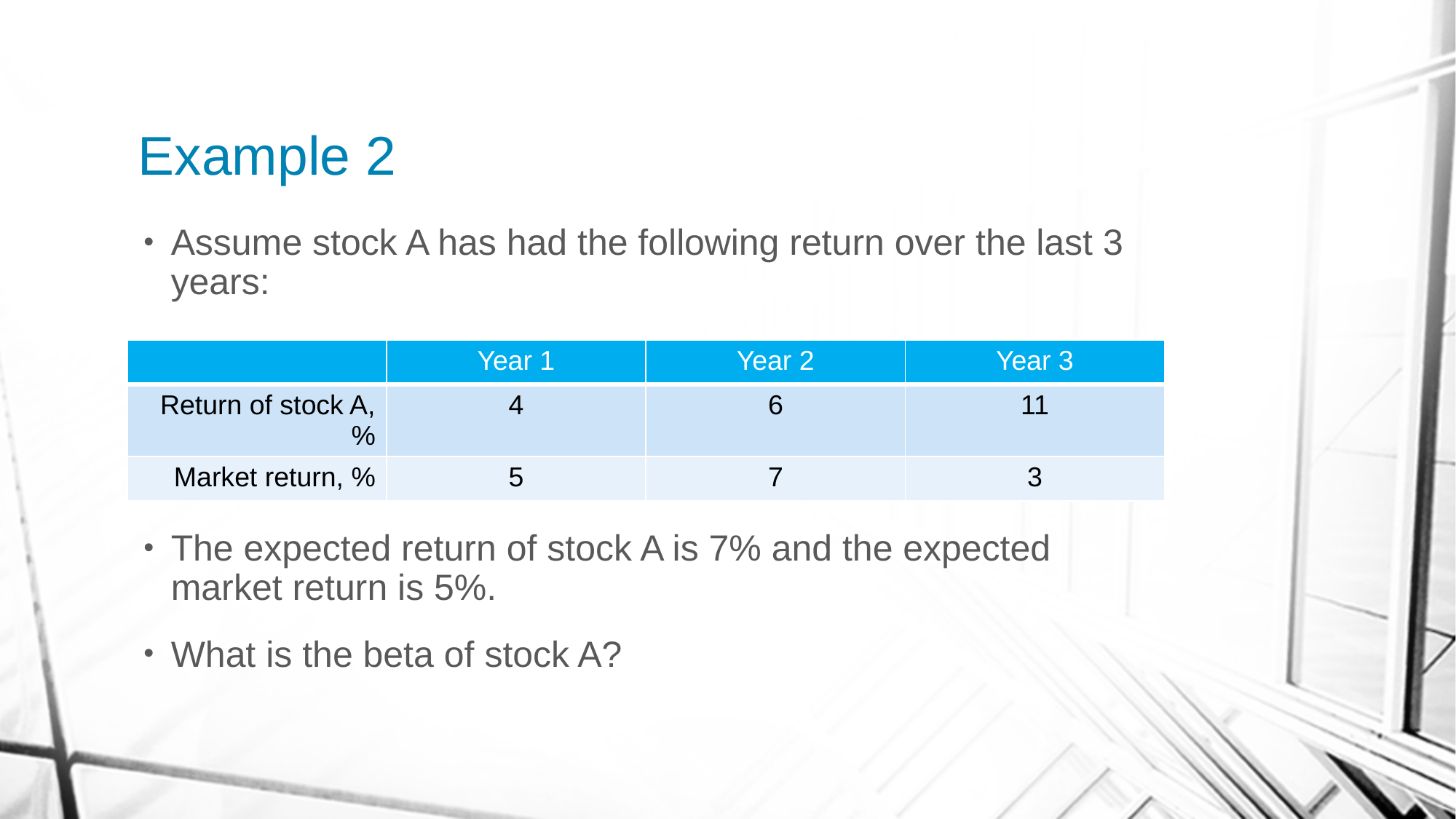

# Example 2
Assume stock A has had the following return over the last 3 years:

The expected return of stock A is 7% and the expected market return is 5%.
What is the beta of stock A?
|  | Year 1 | Year 2 | Year 3 |
| --- | --- | --- | --- |
| Return of stock A, % | 4 | 6 | 11 |
| Market return, % | 5 | 7 | 3 |